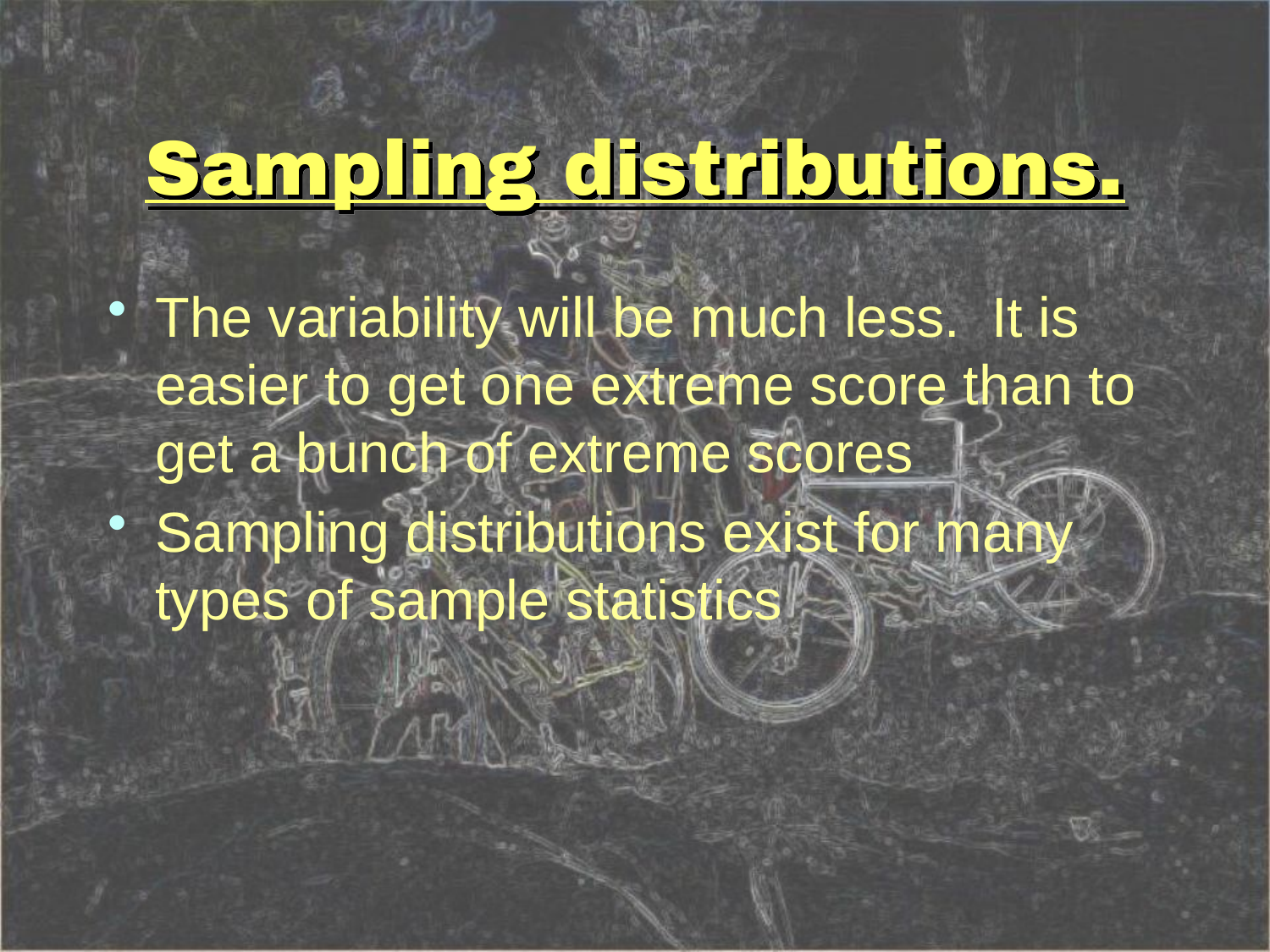

# Sampling distributions.
The variability will be much less.  It is easier to get one extreme score than to get a bunch of extreme scores
Sampling distributions exist for many types of sample statistics